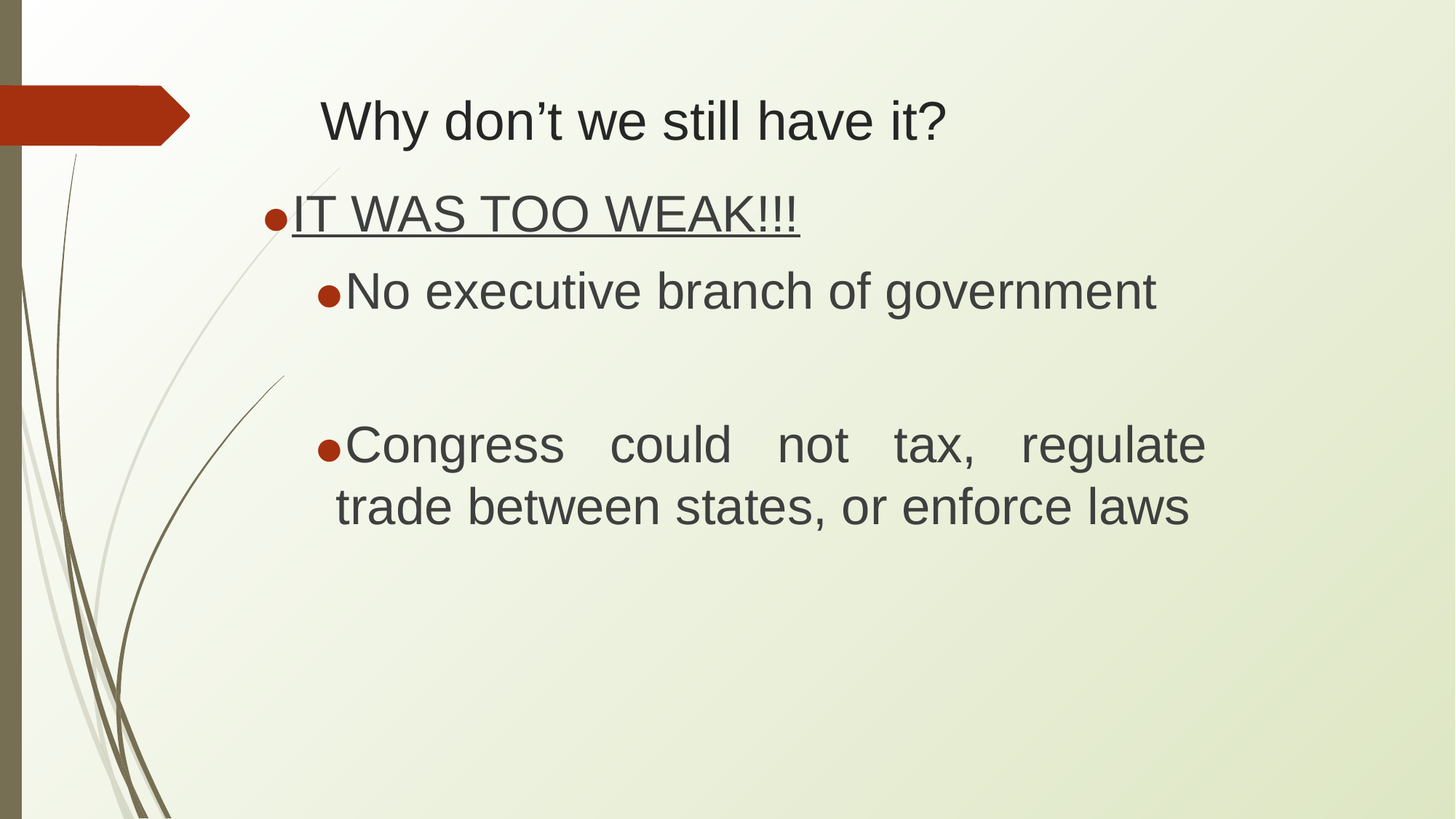

# Why don’t we still have it?
IT WAS TOO WEAK!!!
No executive branch of government

Congress could not tax, regulate trade between states, or enforce laws